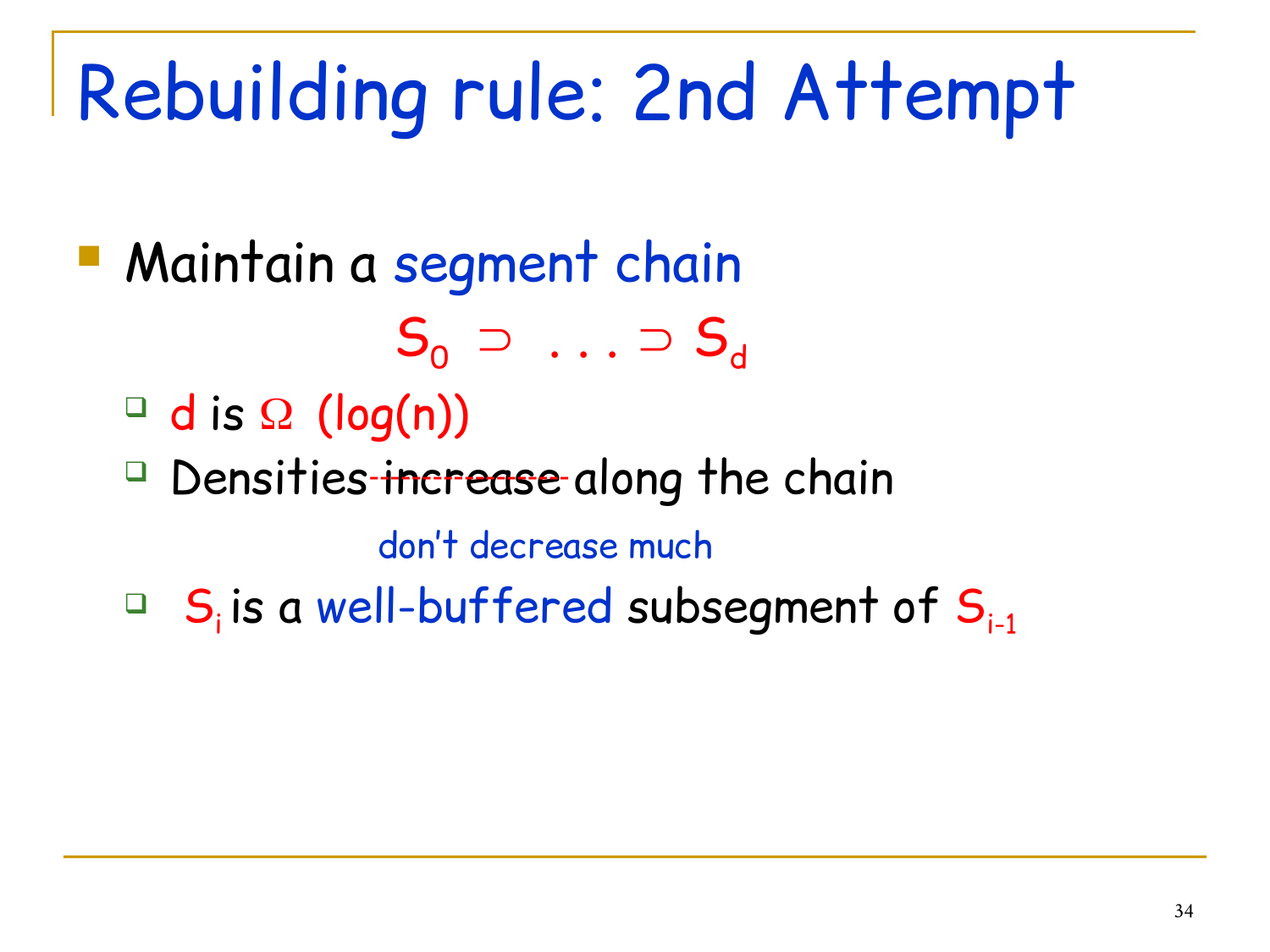

# Rebuilding rule: 2nd Attempt
Maintain a segment chain
                    S0  ⊃  . . . ⊃ Sd
d is Ω (log(n))
Densities increase along the chain
   		don’t decrease much
 Si is a well-buffered subsegment of Si-1

-------------------
34